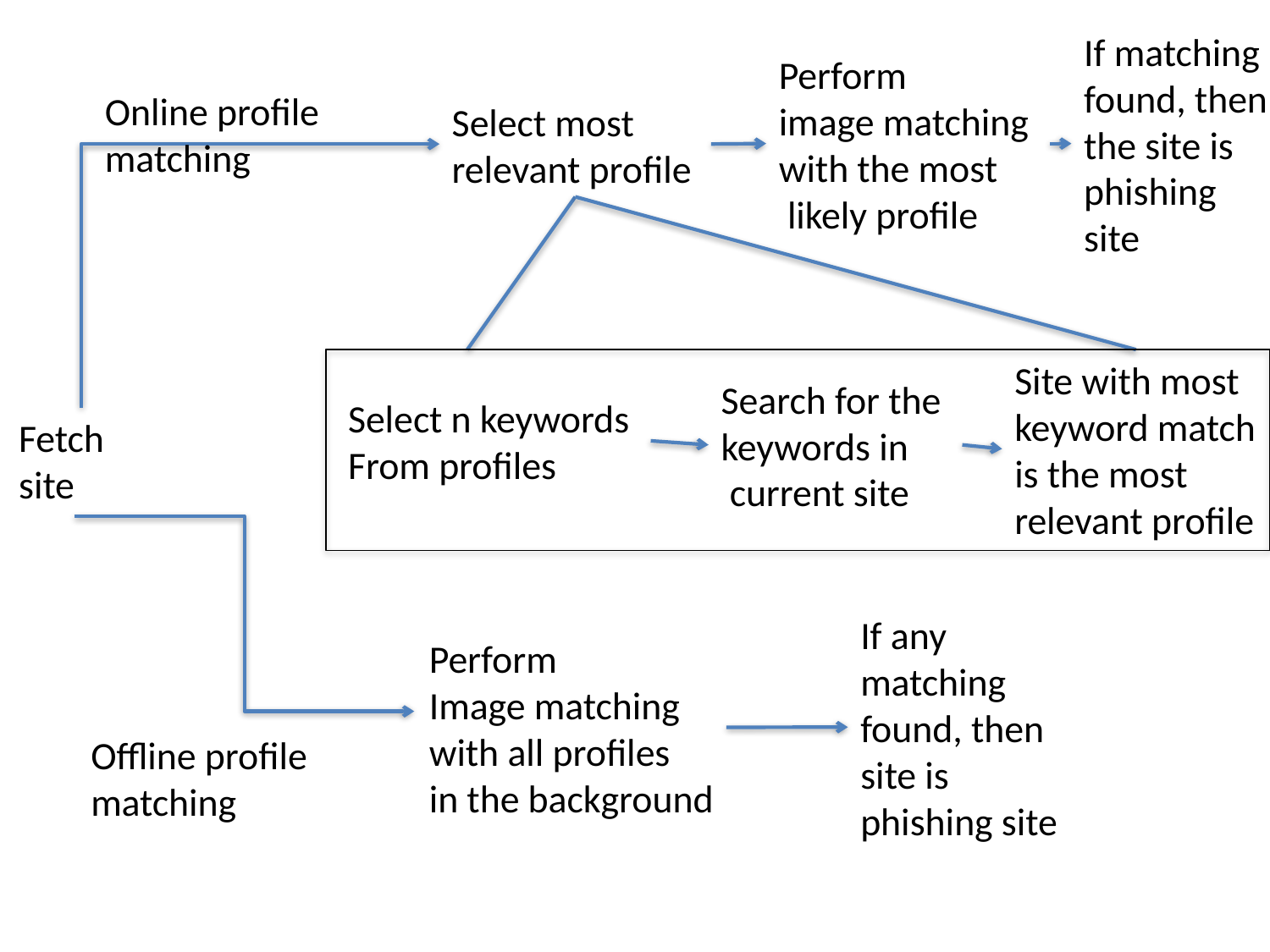

If matching found, then the site is phishing site
Perform
image matching
with the most
 likely profile
Online profile
matching
Select most relevant profile

Site with most keyword match is the most relevant profile
Search for the
keywords in
 current site
Select n keywords
From profiles
Fetch site
If any matching found, then site is phishing site
Perform
Image matching
with all profiles
in the background
Offline profile
matching